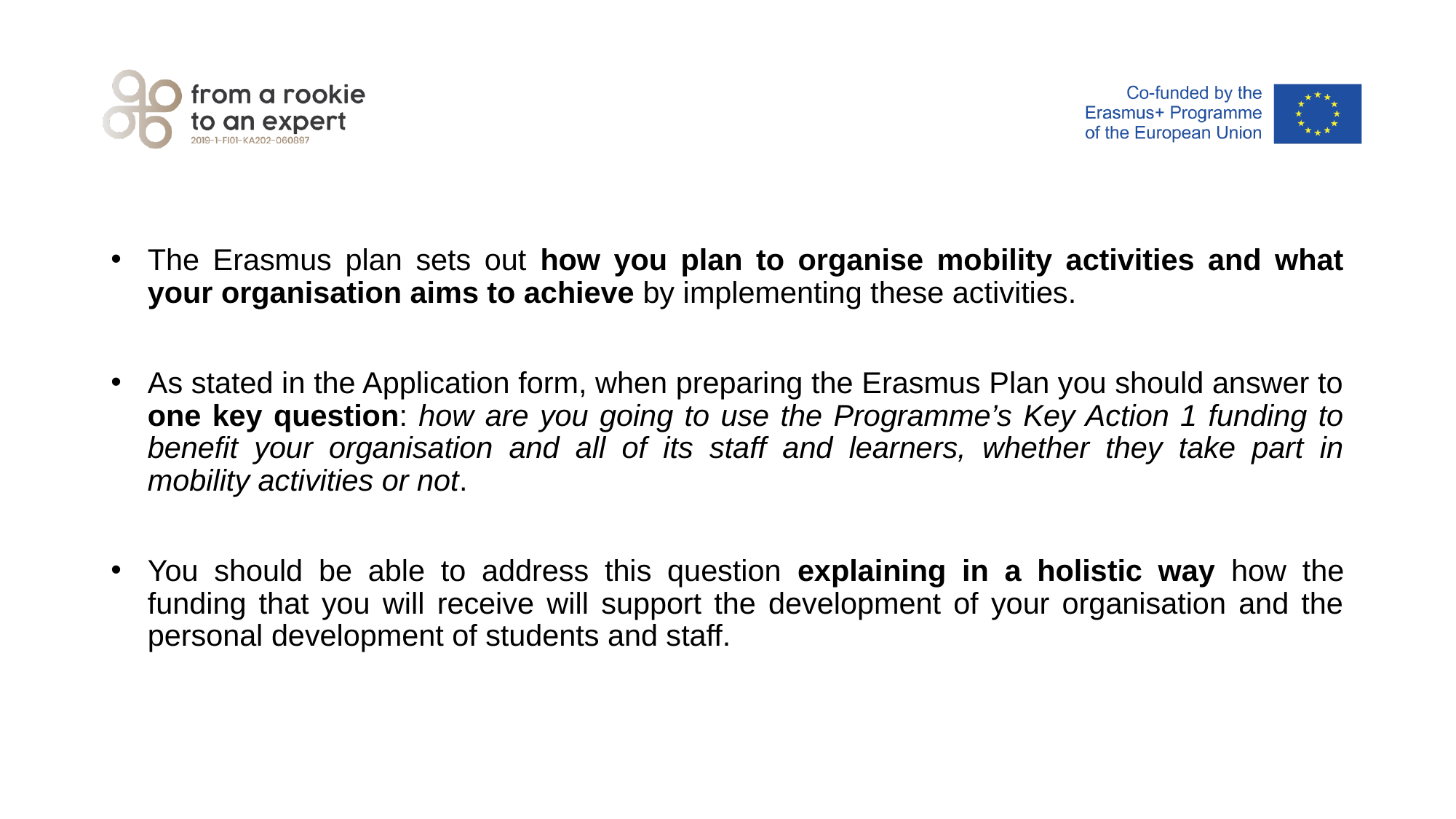

#
The Erasmus plan sets out how you plan to organise mobility activities and what your organisation aims to achieve by implementing these activities.

As stated in the Application form, when preparing the Erasmus Plan you should answer to one key question: how are you going to use the Programme’s Key Action 1 funding to benefit your organisation and all of its staff and learners, whether they take part in mobility activities or not.

You should be able to address this question explaining in a holistic way how the funding that you will receive will support the development of your organisation and the personal development of students and staff.